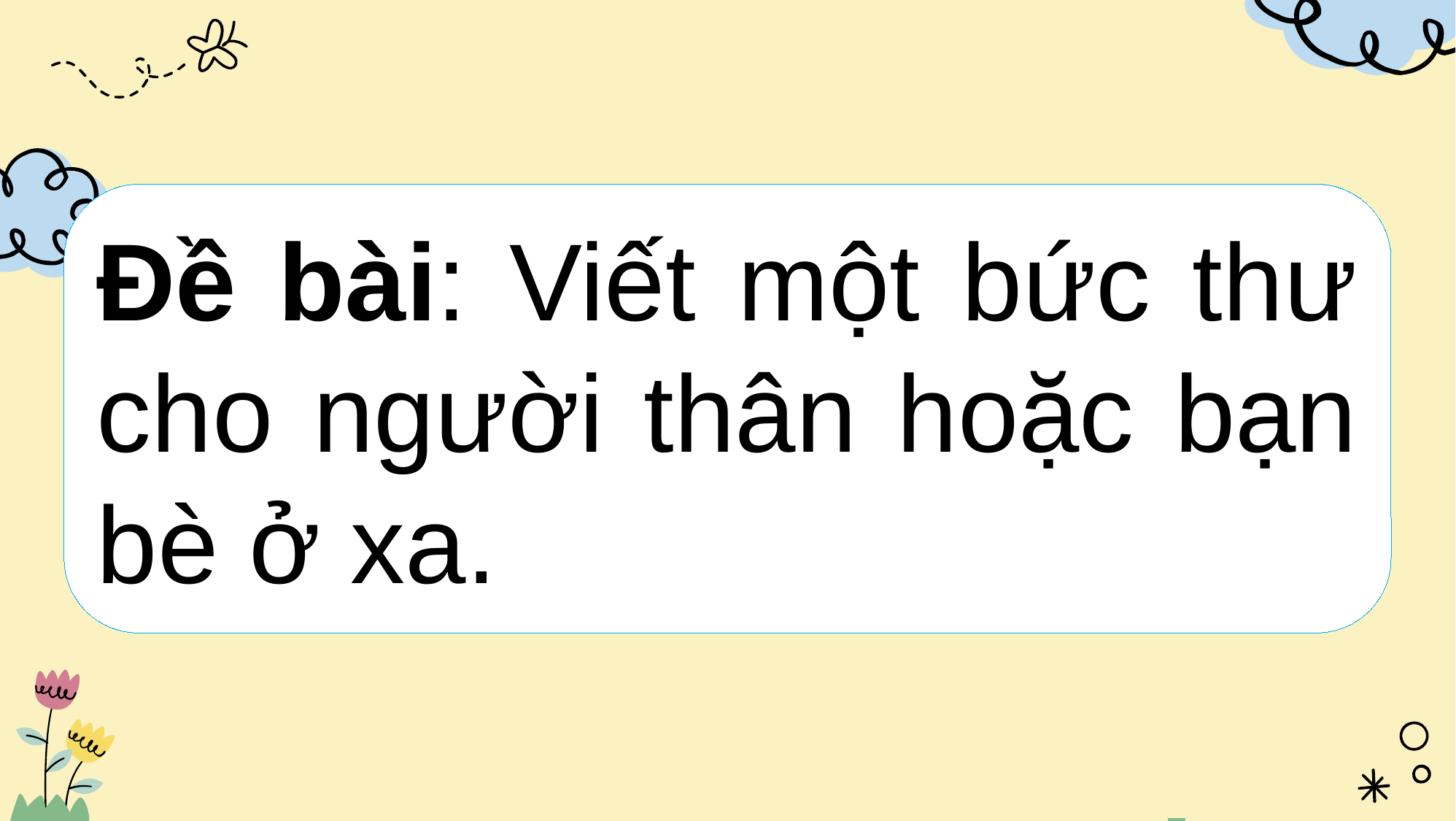

Đề bài: Viết một bức thư cho người thân hoặc bạn bè ở xa.